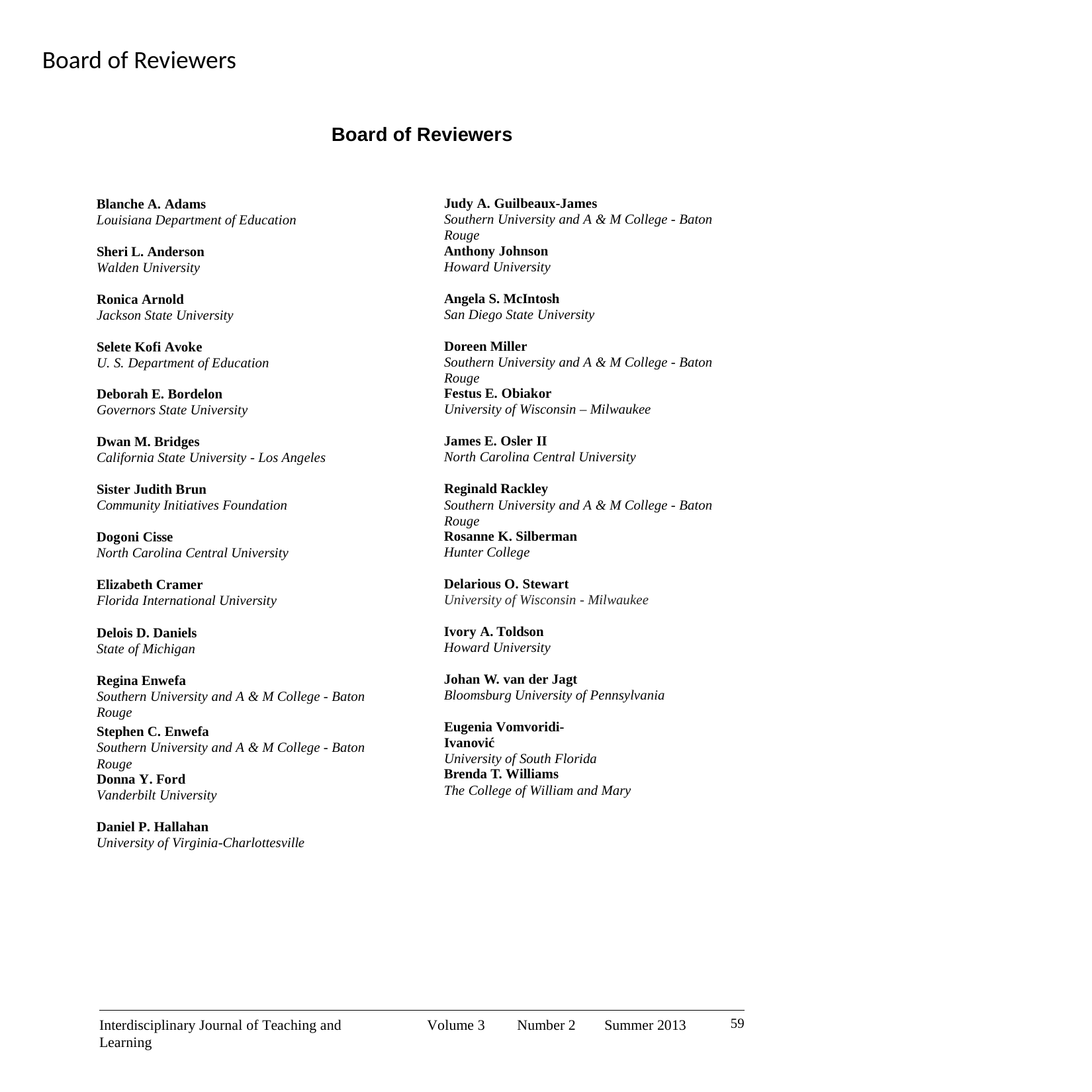

# Board of Reviewers
Board of Reviewers
Judy A. Guilbeaux-James
Southern University and A & M College - Baton Rouge
Blanche A. Adams
Louisiana Department of Education
Anthony Johnson
Howard University
Sheri L. Anderson
Walden University
Angela S. McIntosh
San Diego State University
Ronica Arnold
Jackson State University
Doreen Miller
Southern University and A & M College - Baton Rouge
Selete Kofi Avoke
U. S. Department of Education
Festus E. Obiakor
University of Wisconsin – Milwaukee
Deborah E. Bordelon
Governors State University
James E. Osler II
North Carolina Central University
Dwan M. Bridges
California State University - Los Angeles
Reginald Rackley
Southern University and A & M College - Baton Rouge
Sister Judith Brun
Community Initiatives Foundation
Rosanne K. Silberman
Hunter College
Dogoni Cisse
North Carolina Central University
Delarious O. Stewart
University of Wisconsin - Milwaukee
Elizabeth Cramer
Florida International University
Ivory A. Toldson
Howard University
Delois D. Daniels
State of Michigan
Johan W. van der Jagt
Bloomsburg University of Pennsylvania
Regina Enwefa
Southern University and A & M College - Baton Rouge
Eugenia Vomvoridi-Ivanović
University of South Florida
Stephen C. Enwefa
Southern University and A & M College - Baton Rouge
Brenda T. Williams
The College of William and Mary
Donna Y. Ford
Vanderbilt University
Daniel P. Hallahan
University of Virginia-Charlottesville
59
Interdisciplinary Journal of Teaching and Learning
Volume 3
Number 2
Summer 2013